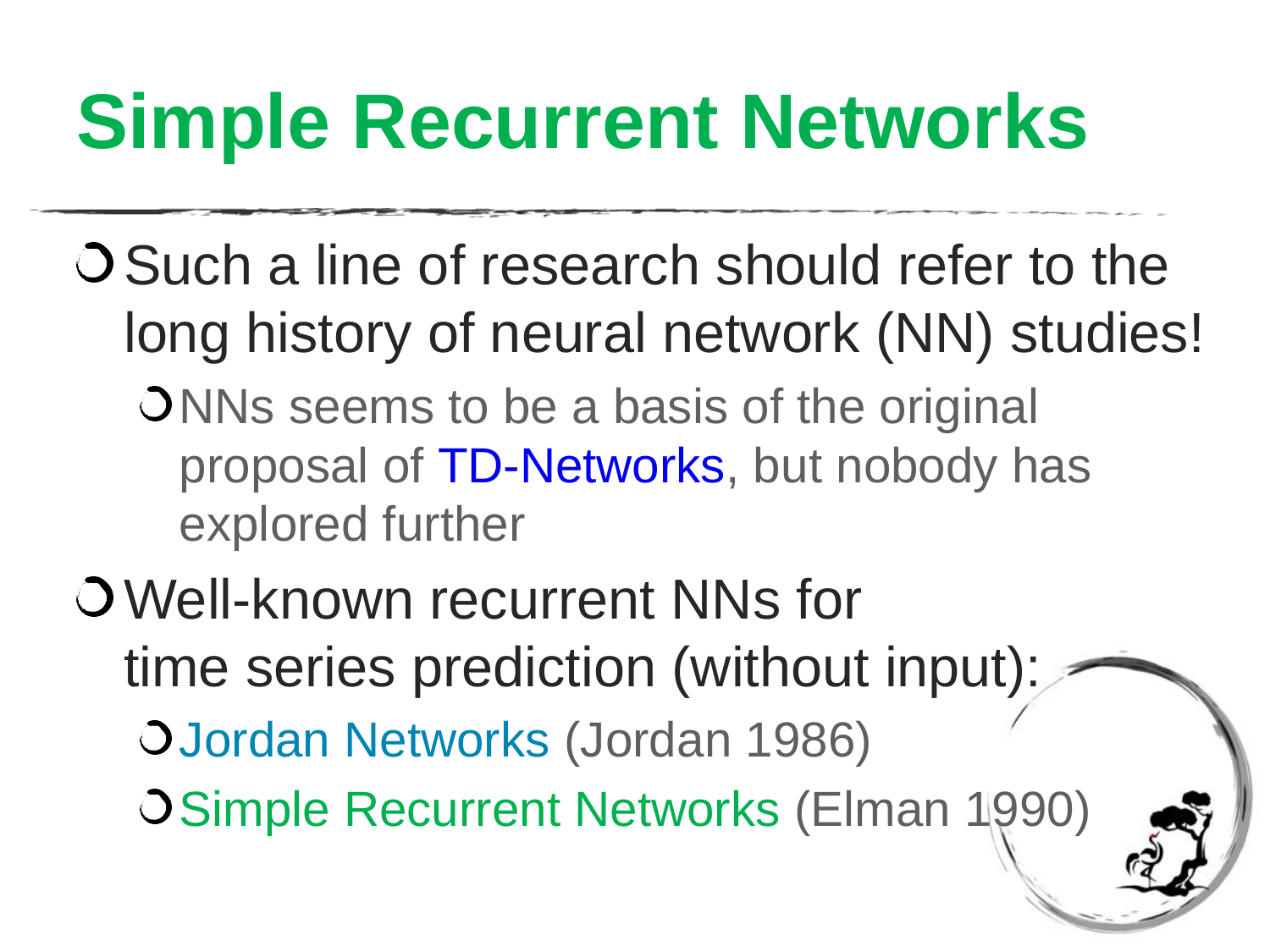

# Simple Recurrent Networks
Such a line of research should refer to the long history of neural network (NN) studies!
NNs seems to be a basis of the original proposal of TD-Networks, but nobody has explored further
Well-known recurrent NNs for
time series prediction (without input):
Jordan Networks (Jordan 1986)
Simple Recurrent Networks (Elman 1990)